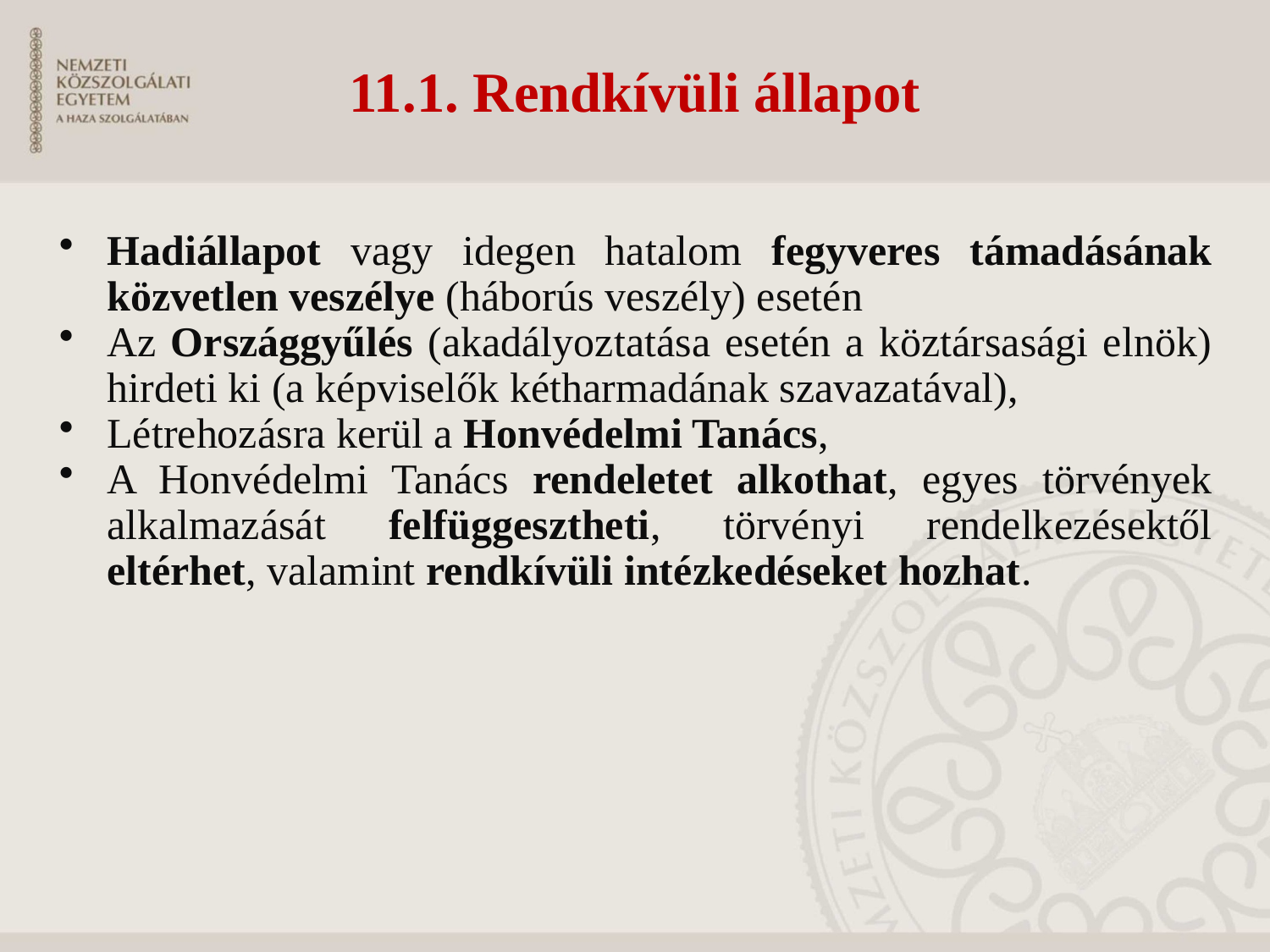

# 11.1. Rendkívüli állapot

Hadiállapot vagy idegen hatalom fegyveres támadásának közvetlen veszélye (háborús veszély) esetén
Az Országgyűlés (akadályoztatása esetén a köztársasági elnök) hirdeti ki (a képviselők kétharmadának szavazatával),
Létrehozásra kerül a Honvédelmi Tanács,
A Honvédelmi Tanács rendeletet alkothat, egyes törvények alkalmazását felfüggesztheti, törvényi rendelkezésektől eltérhet, valamint rendkívüli intézkedéseket hozhat.